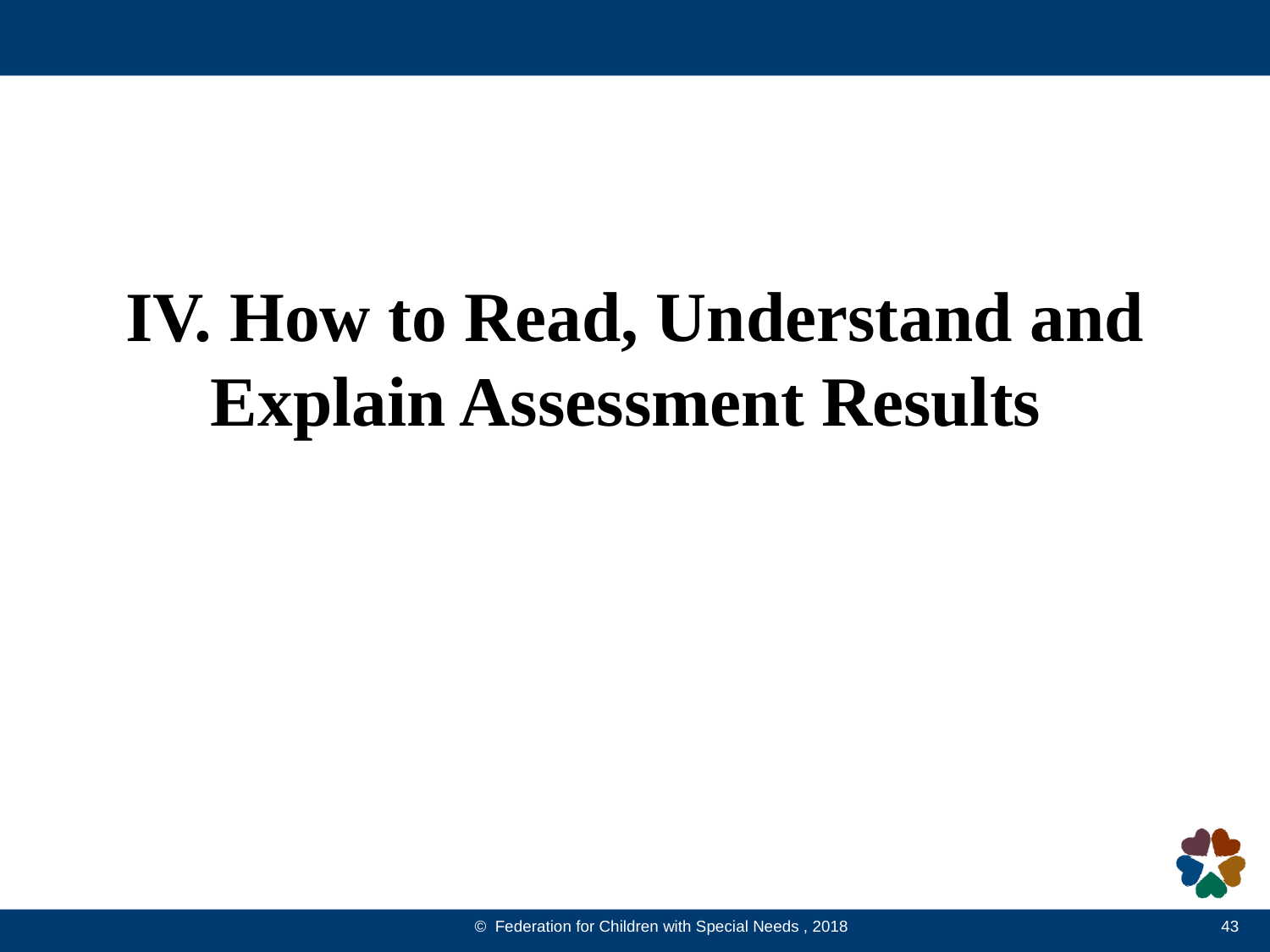

IV. How to Read, Understand and Explain Assessment Results